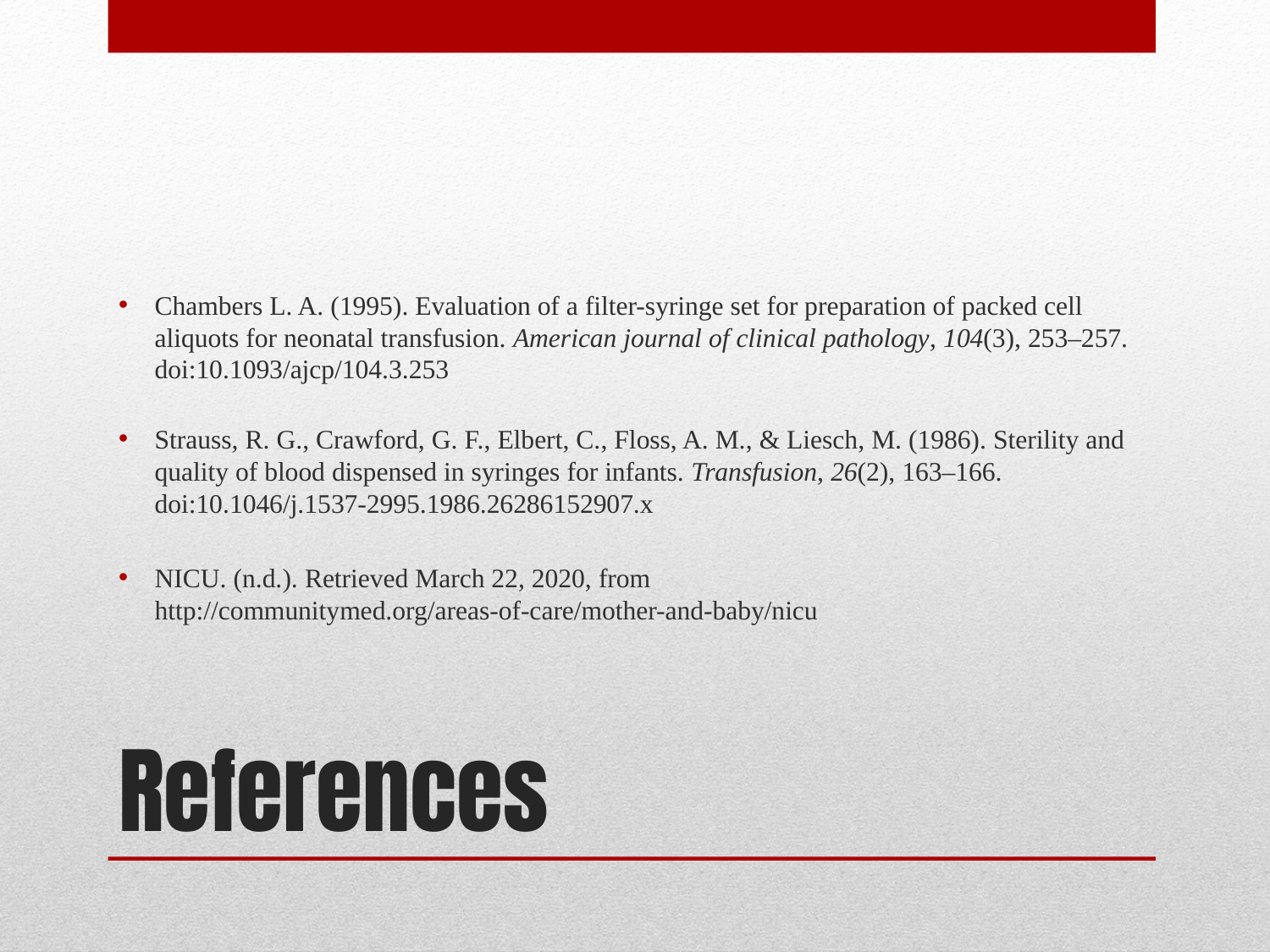

Chambers L. A. (1995). Evaluation of a filter-syringe set for preparation of packed cell aliquots for neonatal transfusion. American journal of clinical pathology, 104(3), 253–257. doi:10.1093/ajcp/104.3.253

Strauss, R. G., Crawford, G. F., Elbert, C., Floss, A. M., & Liesch, M. (1986). Sterility and quality of blood dispensed in syringes for infants. Transfusion, 26(2), 163–166. doi:10.1046/j.1537-2995.1986.26286152907.x

NICU. (n.d.). Retrieved March 22, 2020, from http://communitymed.org/areas-of-care/mother-and-baby/nicu

# References